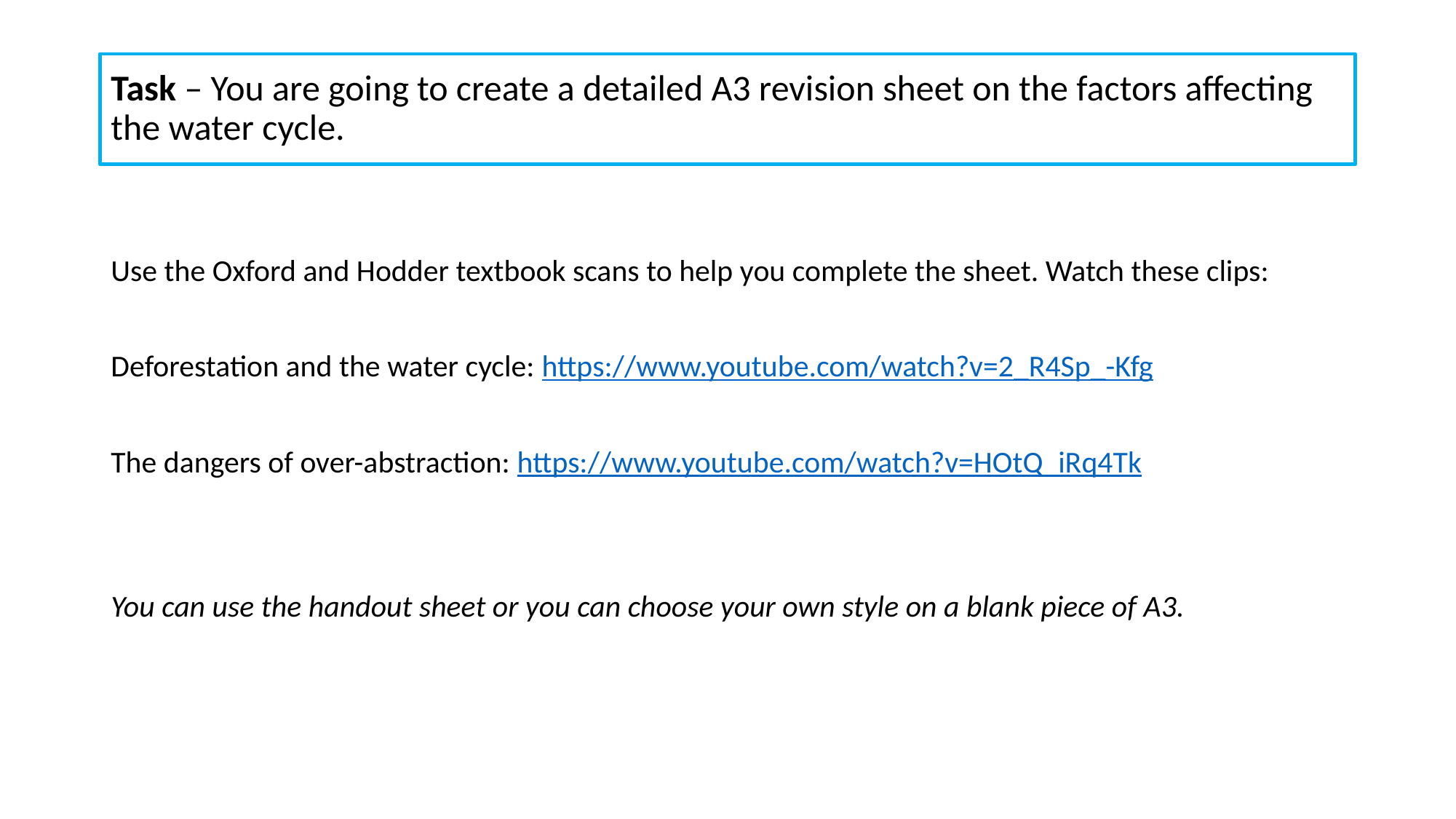

# Task – You are going to create a detailed A3 revision sheet on the factors affecting the water cycle.
Use the Oxford and Hodder textbook scans to help you complete the sheet. Watch these clips:

Deforestation and the water cycle: https://www.youtube.com/watch?v=2_R4Sp_-Kfg

The dangers of over-abstraction: https://www.youtube.com/watch?v=HOtQ_iRq4Tk

You can use the handout sheet or you can choose your own style on a blank piece of A3.